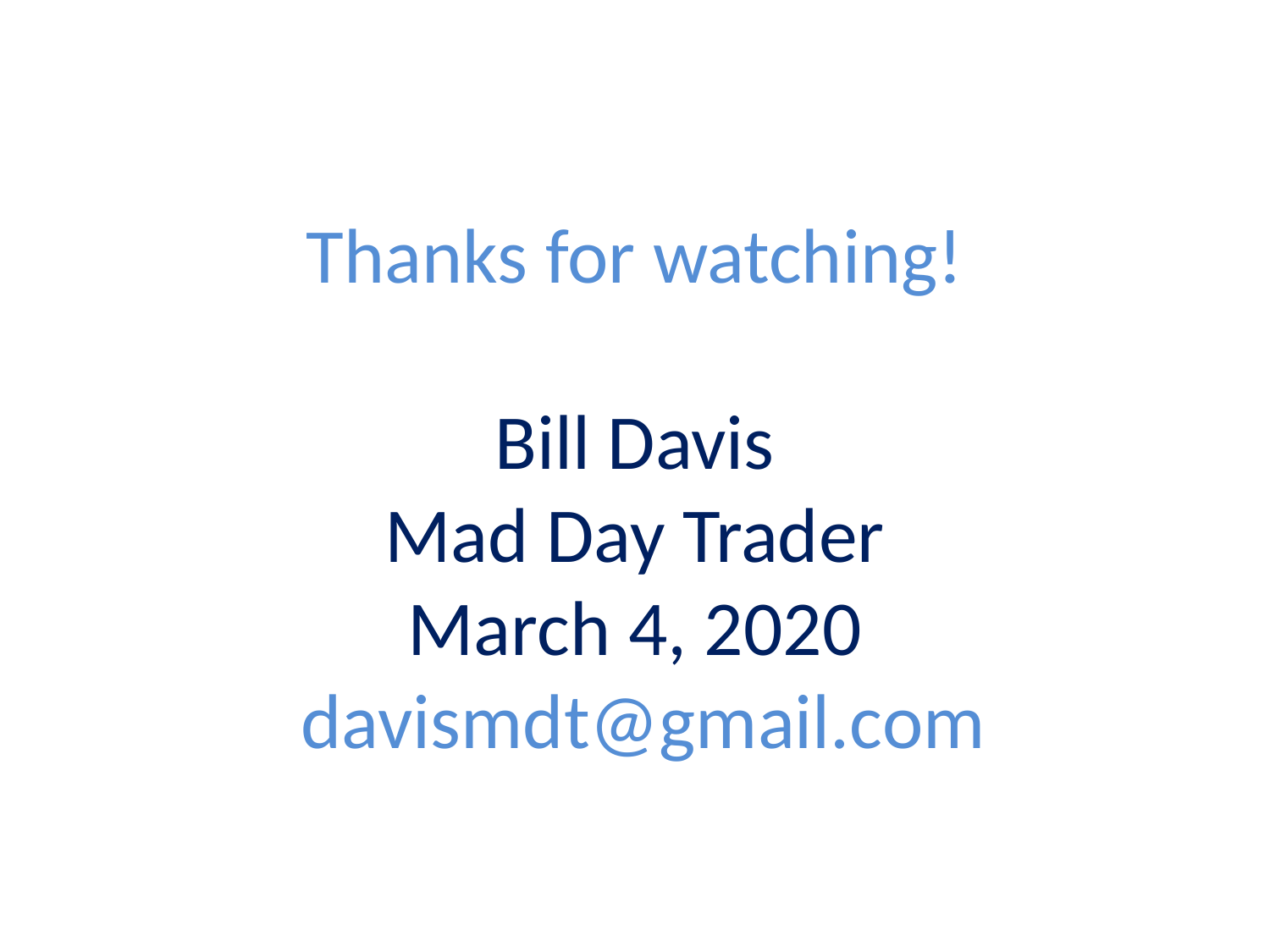

# Thanks for watching! Bill Davis Mad Day Trader March 4, 2020 davismdt@gmail.com